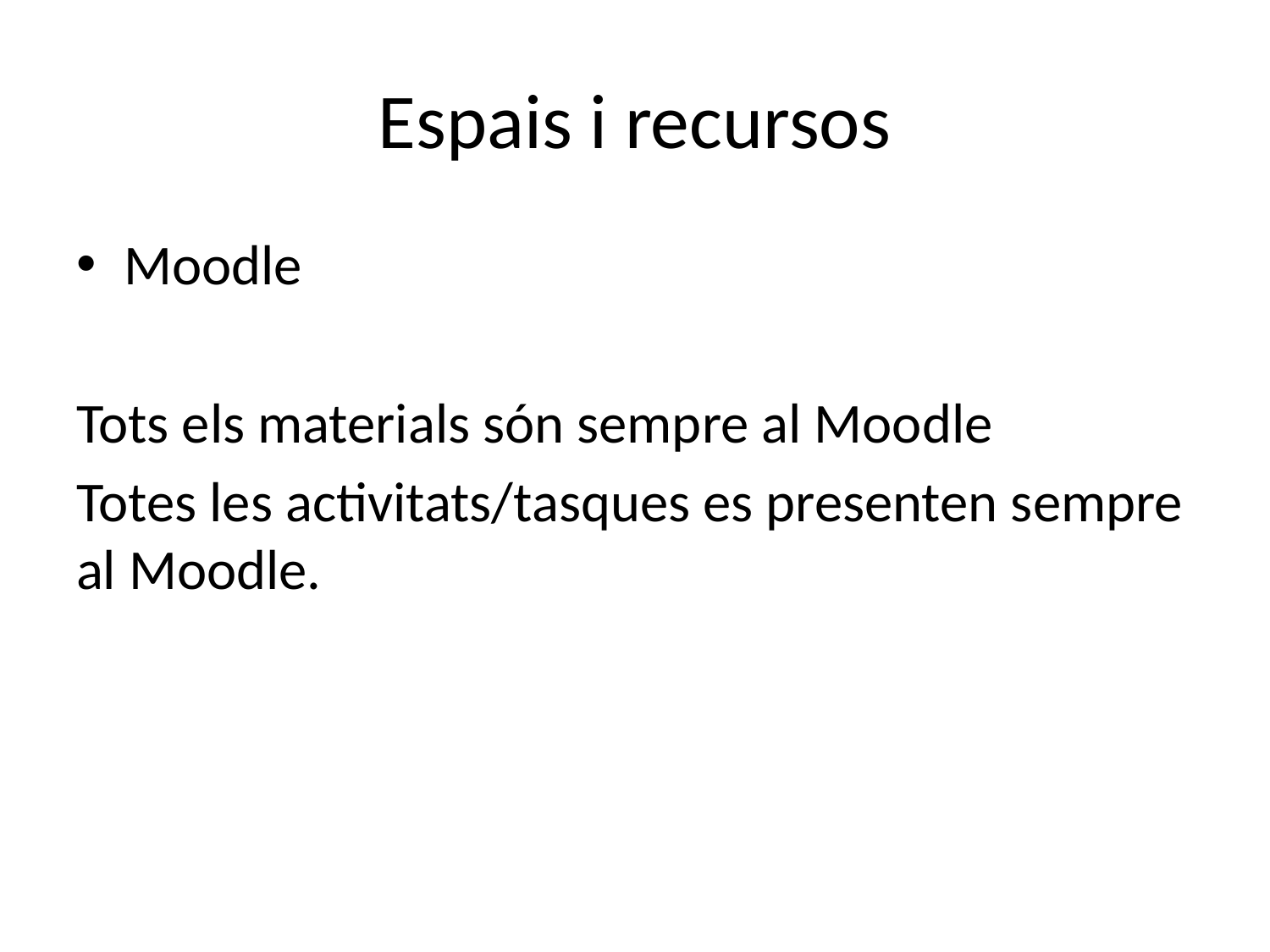

# Espais i recursos
Moodle

Tots els materials són sempre al Moodle
Totes les activitats/tasques es presenten sempre al Moodle.